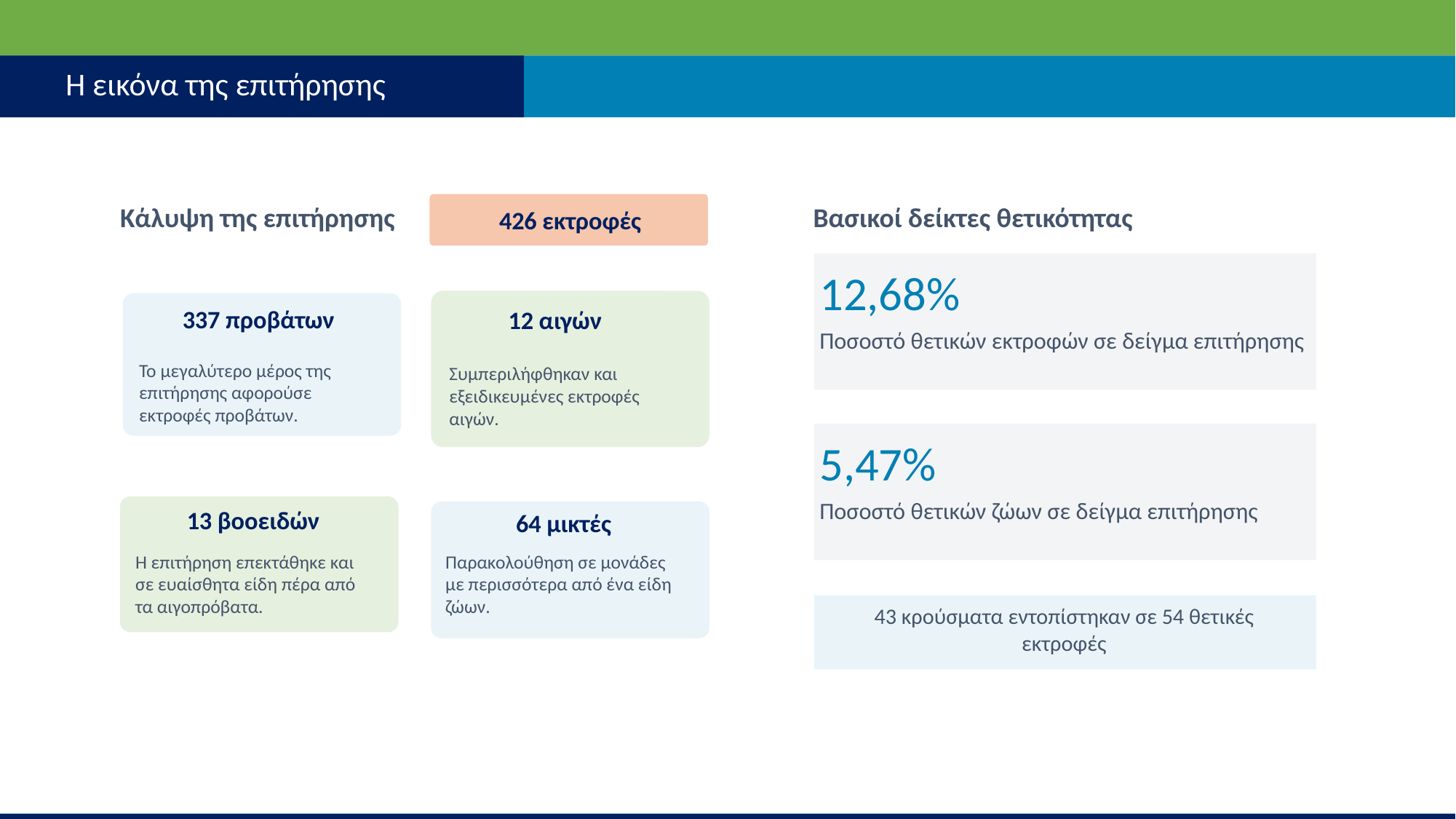

Η εικόνα της επιτήρησης

Κάλυψη της επιτήρησης
Βασικοί δείκτες θετικότητας
426 εκτροφές

12,68%

337 προβάτων
12 αιγών
Ποσοστό θετικών εκτροφών σε δείγμα επιτήρησης
Το μεγαλύτερο μέρος της επιτήρησης αφορούσε εκτροφές προβάτων.
Συμπεριλήφθηκαν και εξειδικευμένες εκτροφές αιγών.

5,47%
Ποσοστό θετικών ζώων σε δείγμα επιτήρησης

13 βοοειδών

64 μικτές
Η επιτήρηση επεκτάθηκε και σε ευαίσθητα είδη πέρα από τα αιγοπρόβατα.
Παρακολούθηση σε μονάδες με περισσότερα από ένα είδη ζώων.

43 κρούσματα εντοπίστηκαν σε 54 θετικές εκτροφές